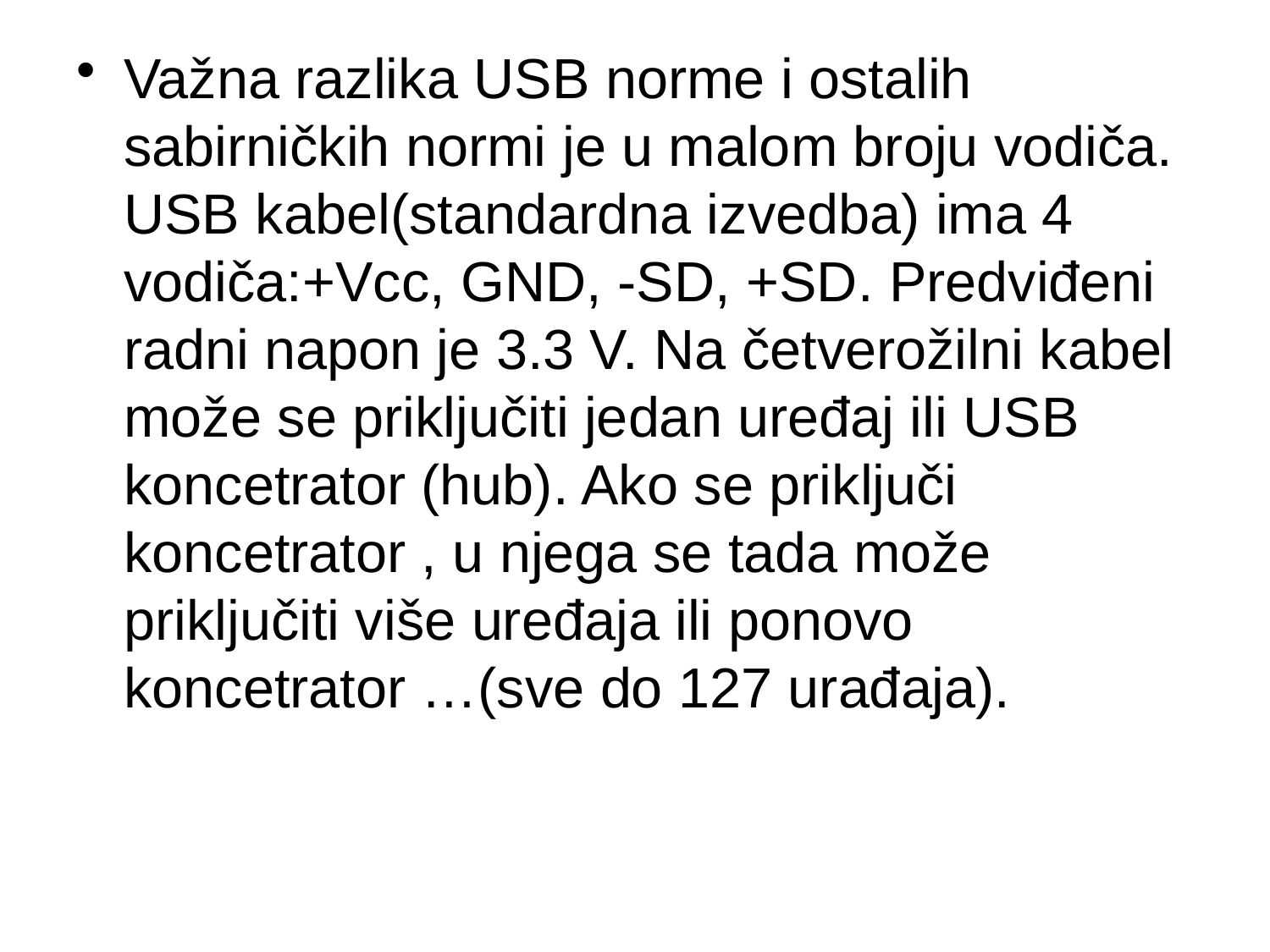

Važna razlika USB norme i ostalih sabirničkih normi je u malom broju vodiča. USB kabel(standardna izvedba) ima 4 vodiča:+Vcc, GND, -SD, +SD. Predviđeni radni napon je 3.3 V. Na četverožilni kabel može se priključiti jedan uređaj ili USB koncetrator (hub). Ako se priključi koncetrator , u njega se tada može priključiti više uređaja ili ponovo koncetrator …(sve do 127 urađaja).